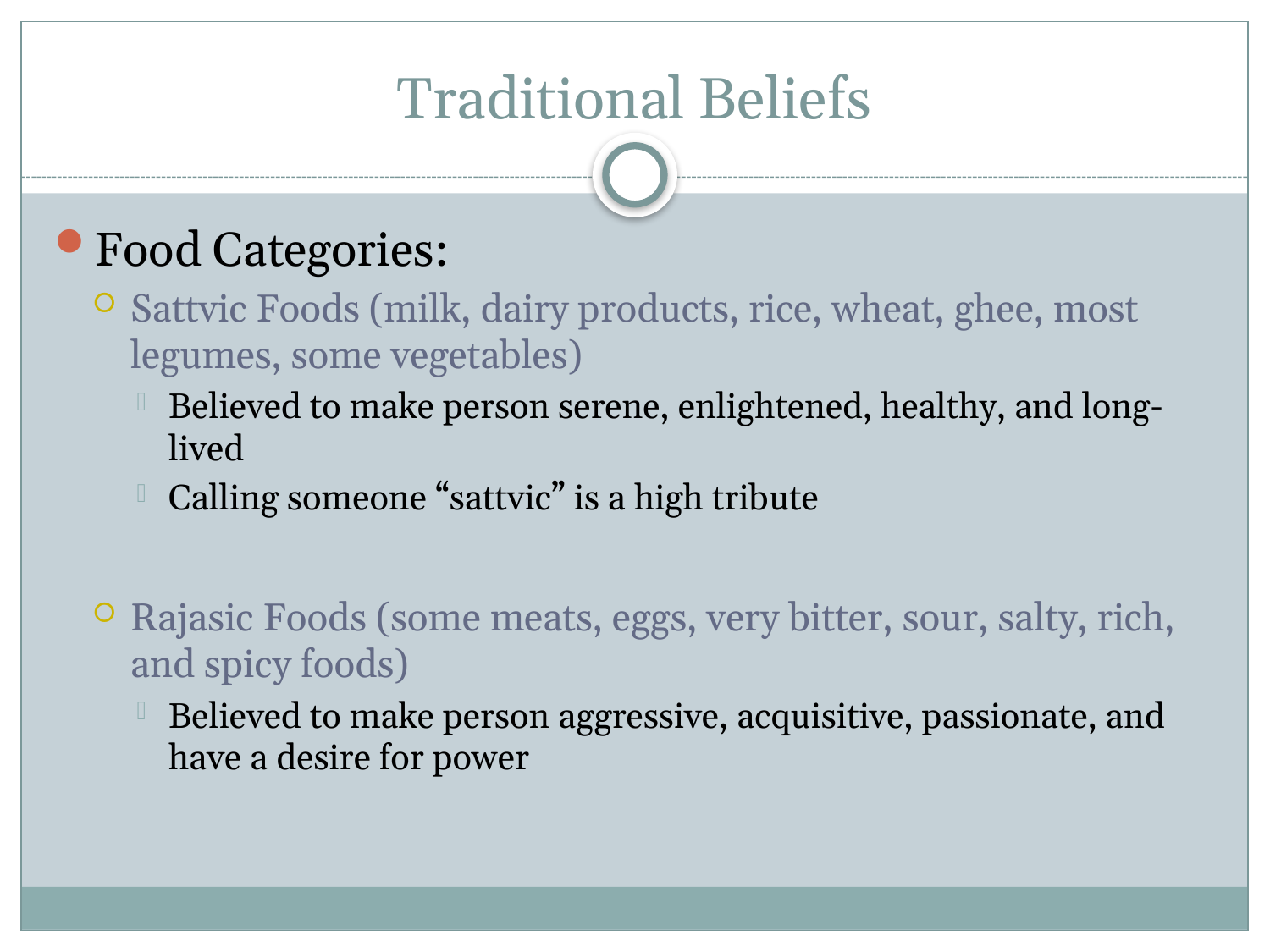

# Traditional Beliefs
Food Categories:
Sattvic Foods (milk, dairy products, rice, wheat, ghee, most legumes, some vegetables)
Believed to make person serene, enlightened, healthy, and long-lived
Calling someone “sattvic” is a high tribute

Rajasic Foods (some meats, eggs, very bitter, sour, salty, rich, and spicy foods)
Believed to make person aggressive, acquisitive, passionate, and have a desire for power